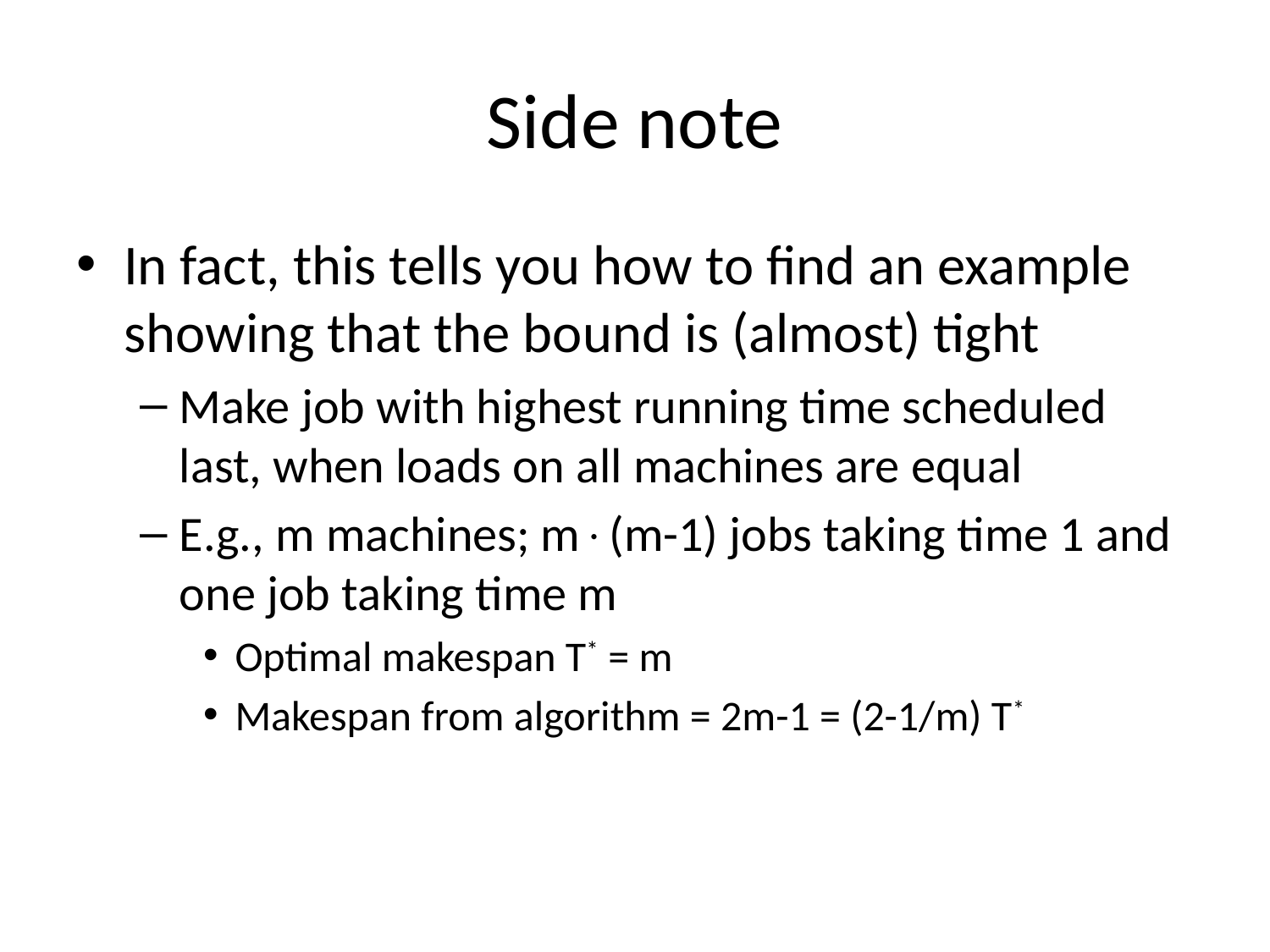

# Side note
In fact, this tells you how to find an example showing that the bound is (almost) tight
Make job with highest running time scheduled last, when loads on all machines are equal
E.g., m machines; m⋅(m-1) jobs taking time 1 and one job taking time m
Optimal makespan T* = m
Makespan from algorithm = 2m-1 = (2-1/m) T*